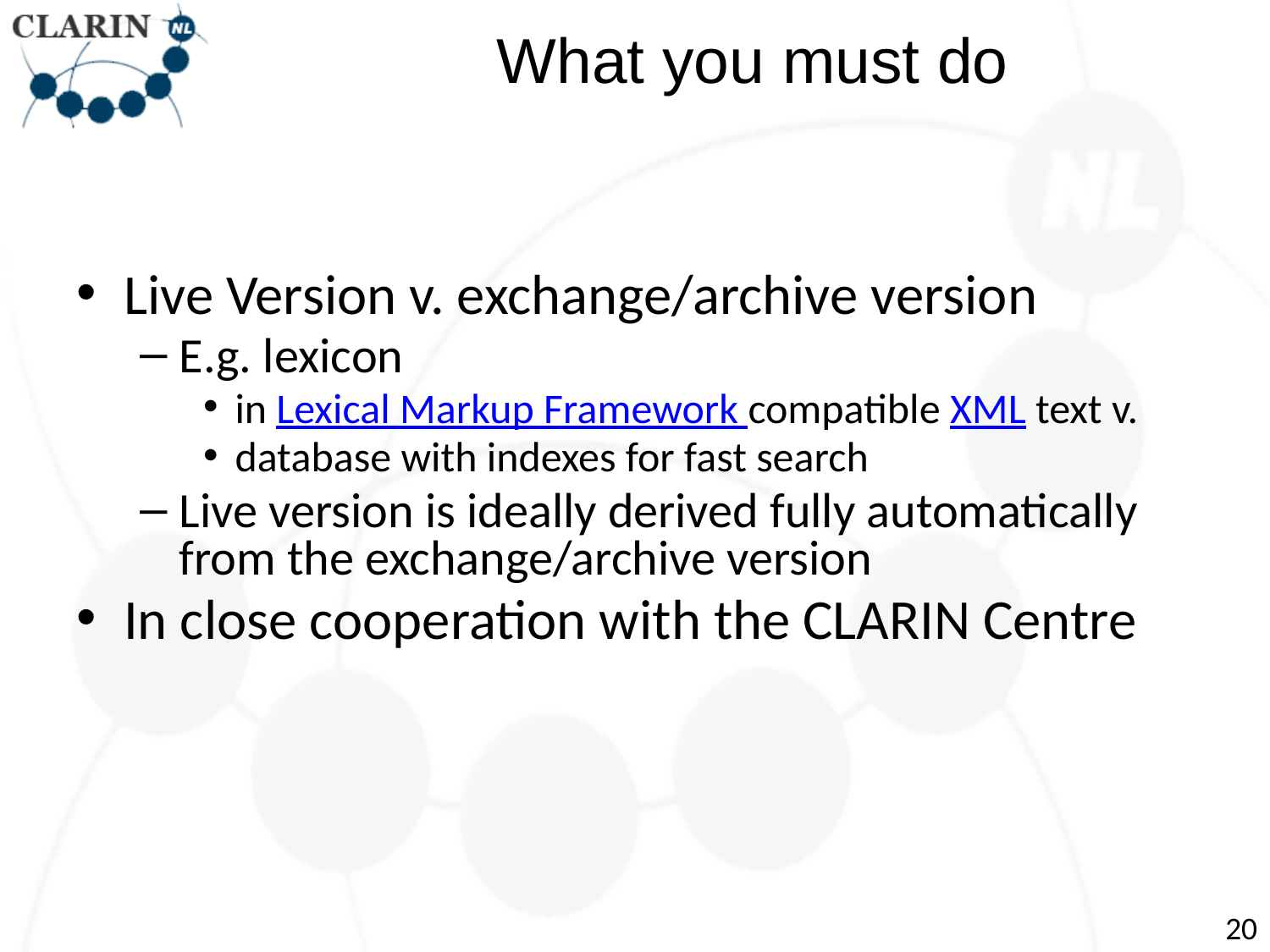

# What you must do
Live Version v. exchange/archive version
E.g. lexicon
in Lexical Markup Framework compatible XML text v.
database with indexes for fast search
Live version is ideally derived fully automatically from the exchange/archive version
In close cooperation with the CLARIN Centre

20